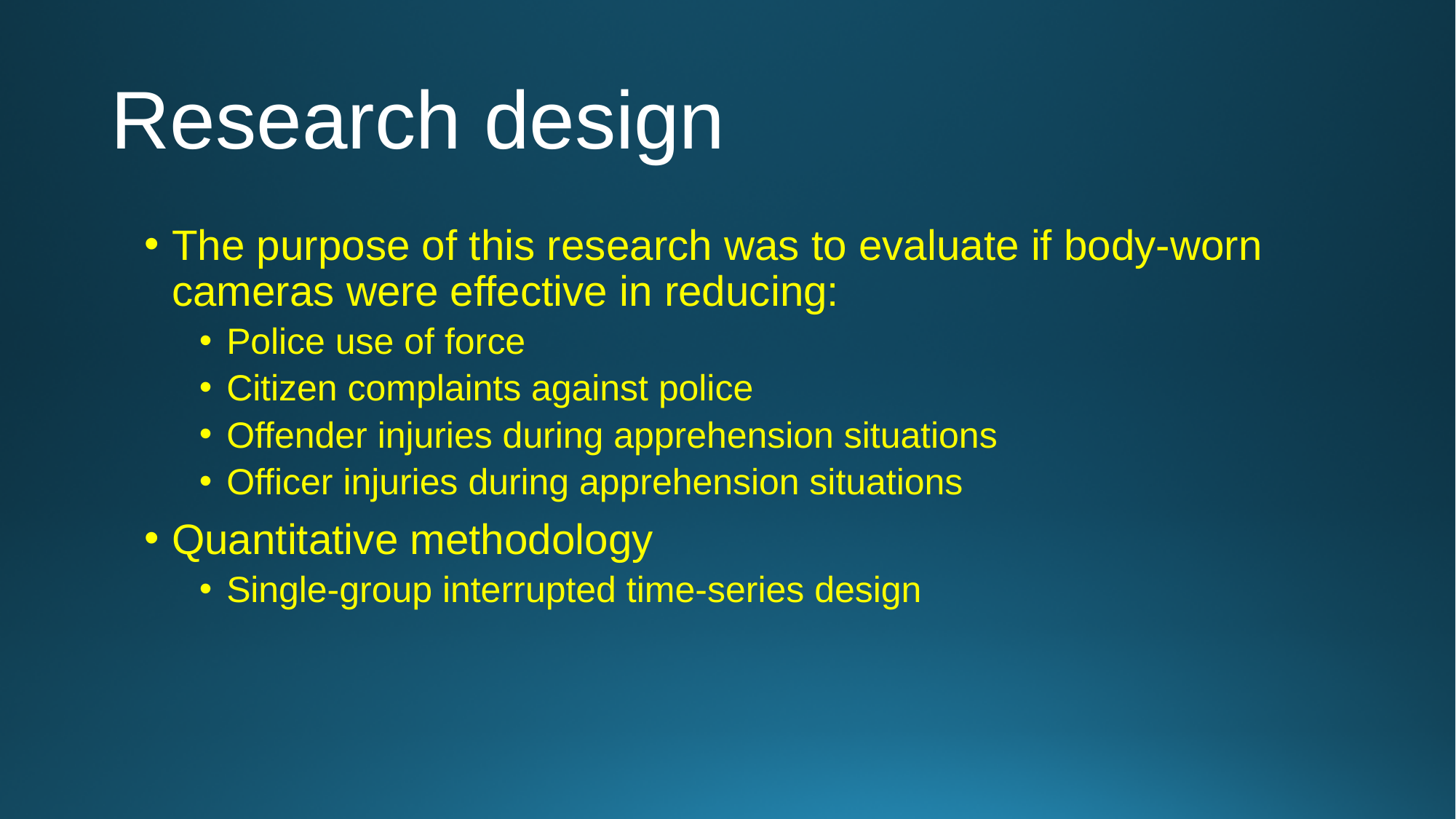

# Research design
The purpose of this research was to evaluate if body-worn cameras were effective in reducing:
Police use of force
Citizen complaints against police
Offender injuries during apprehension situations
Officer injuries during apprehension situations
Quantitative methodology
Single-group interrupted time-series design